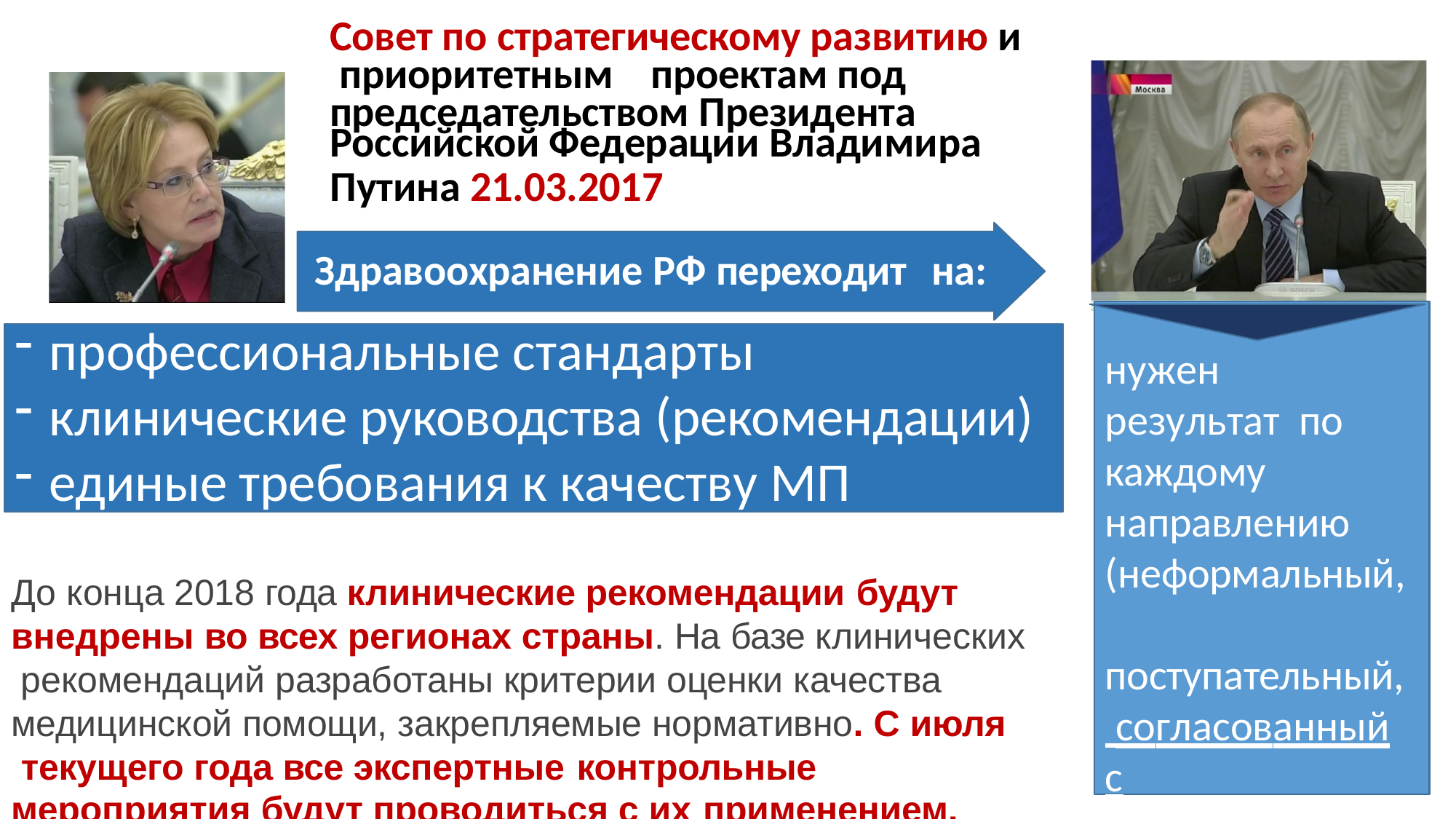

Совет по стратегическому развитию и  приоритетным	проектам под  председательством Президента
Российской Федерации Владимира
Путина 21.03.2017
Здравоохранение РФ переходит	на:

профессиональные стандарты
клинические руководства (рекомендации)
единые требования к качеству МП
нужен	результат  по каждому
направлению  (неформальный,  поступательный,
 согласованный	с
 экономическим
 блоком)
До конца 2018 года клинические рекомендации будут
внедрены во всех регионах страны. На базе клинических  рекомендаций разработаны критерии оценки качества
медицинской помощи, закрепляемые нормативно. С июля  текущего года все экспертные контрольные
мероприятия будут проводиться с их применением.